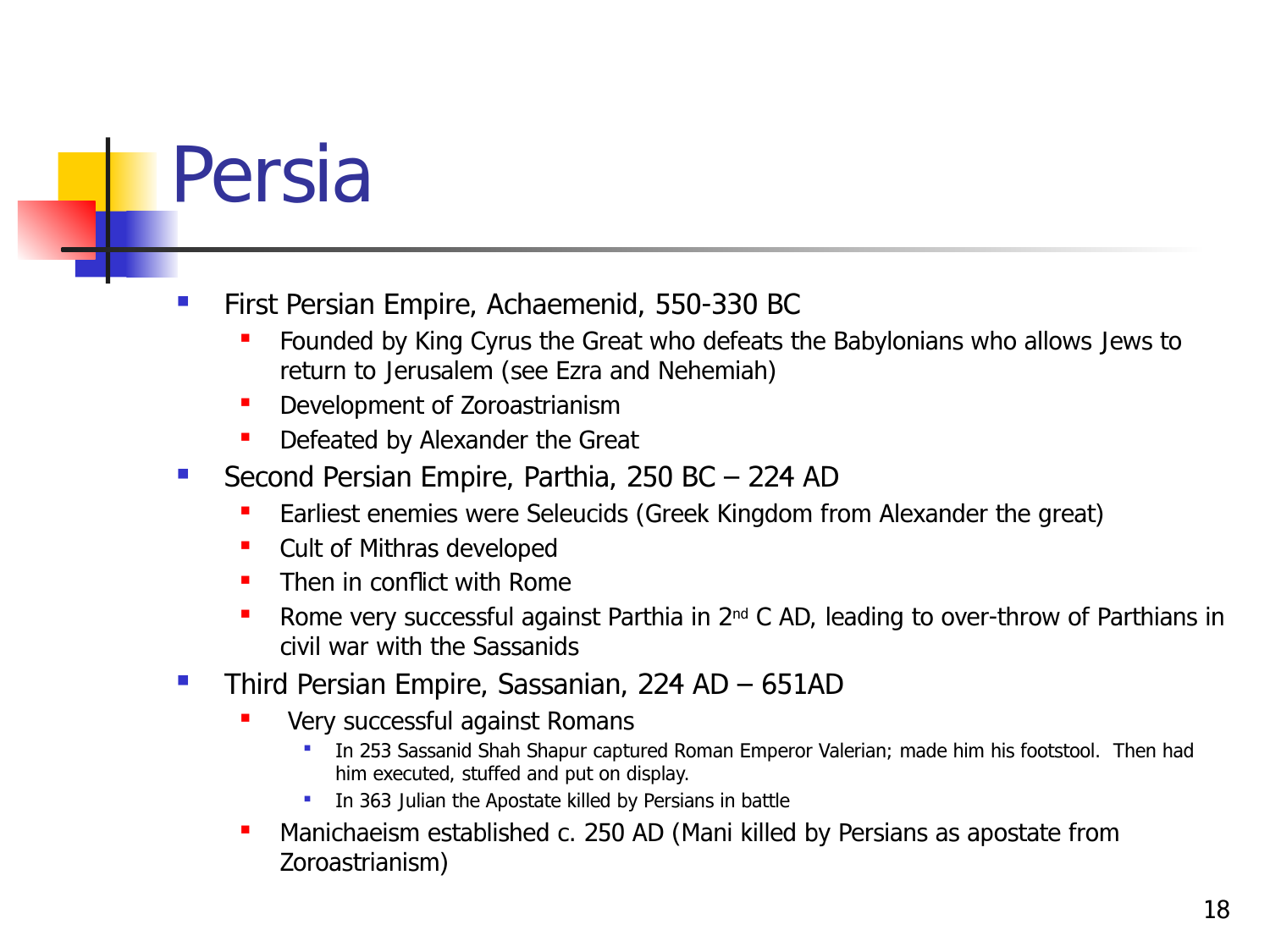

# Persia
First Persian Empire, Achaemenid, 550-330 BC
Founded by King Cyrus the Great who defeats the Babylonians who allows Jews to return to Jerusalem (see Ezra and Nehemiah)
Development of Zoroastrianism
Defeated by Alexander the Great
Second Persian Empire, Parthia, 250 BC – 224 AD
Earliest enemies were Seleucids (Greek Kingdom from Alexander the great)
Cult of Mithras developed
Then in conflict with Rome
Rome very successful against Parthia in 2nd C AD, leading to over-throw of Parthians in civil war with the Sassanids
Third Persian Empire, Sassanian, 224 AD – 651AD
 Very successful against Romans
In 253 Sassanid Shah Shapur captured Roman Emperor Valerian; made him his footstool.  Then had him executed, stuffed and put on display.
In 363 Julian the Apostate killed by Persians in battle
Manichaeism established c. 250 AD (Mani killed by Persians as apostate from Zoroastrianism)

18